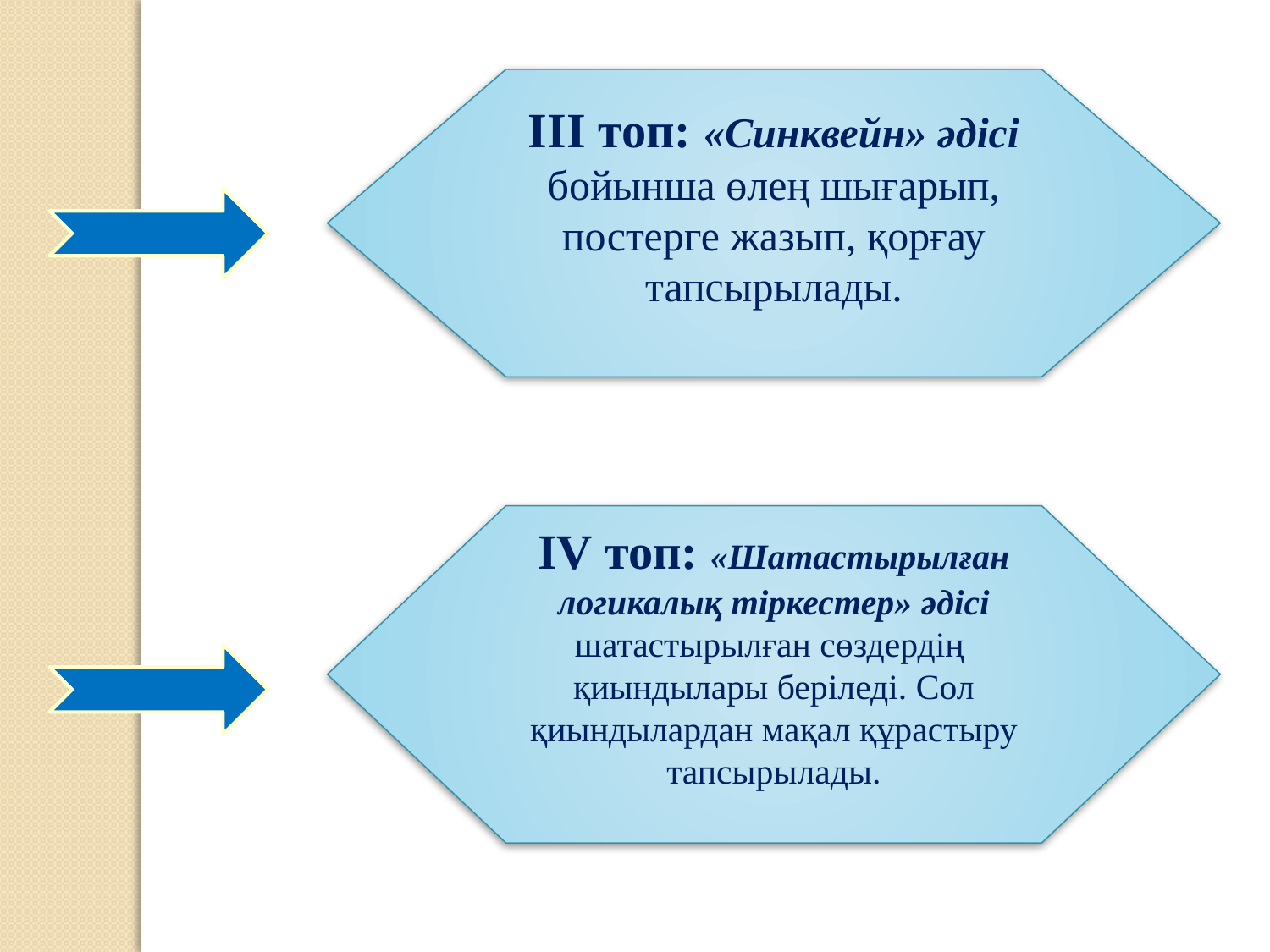

ІІІ топ: «Синквейн» әдісі бойынша өлең шығарып, постерге жазып, қорғау тапсырылады.

ІV топ: «Шатастырылған логикалық тіркестер» әдісі
шатастырылған сөздердің  қиындылары беріледі. Сол қиындылардан мақал құрастыру тапсырылады.